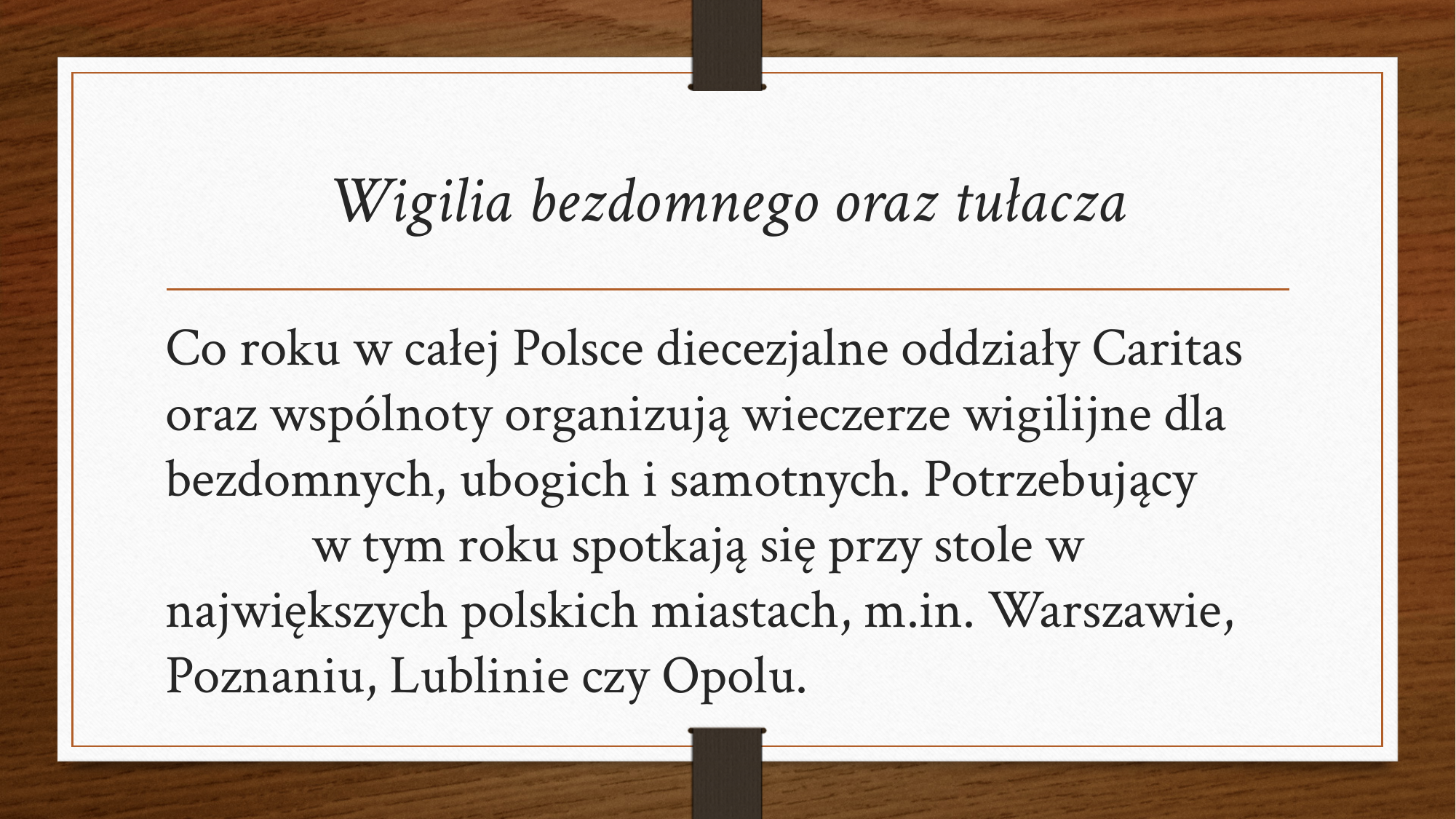

# Wigilia bezdomnego oraz tułacza
Co roku w całej Polsce diecezjalne oddziały Caritas oraz wspólnoty organizują wieczerze wigilijne dla bezdomnych, ubogich i samotnych. Potrzebujący                    w tym roku spotkają się przy stole w największych polskich miastach, m.in. Warszawie, Poznaniu, Lublinie czy Opolu.